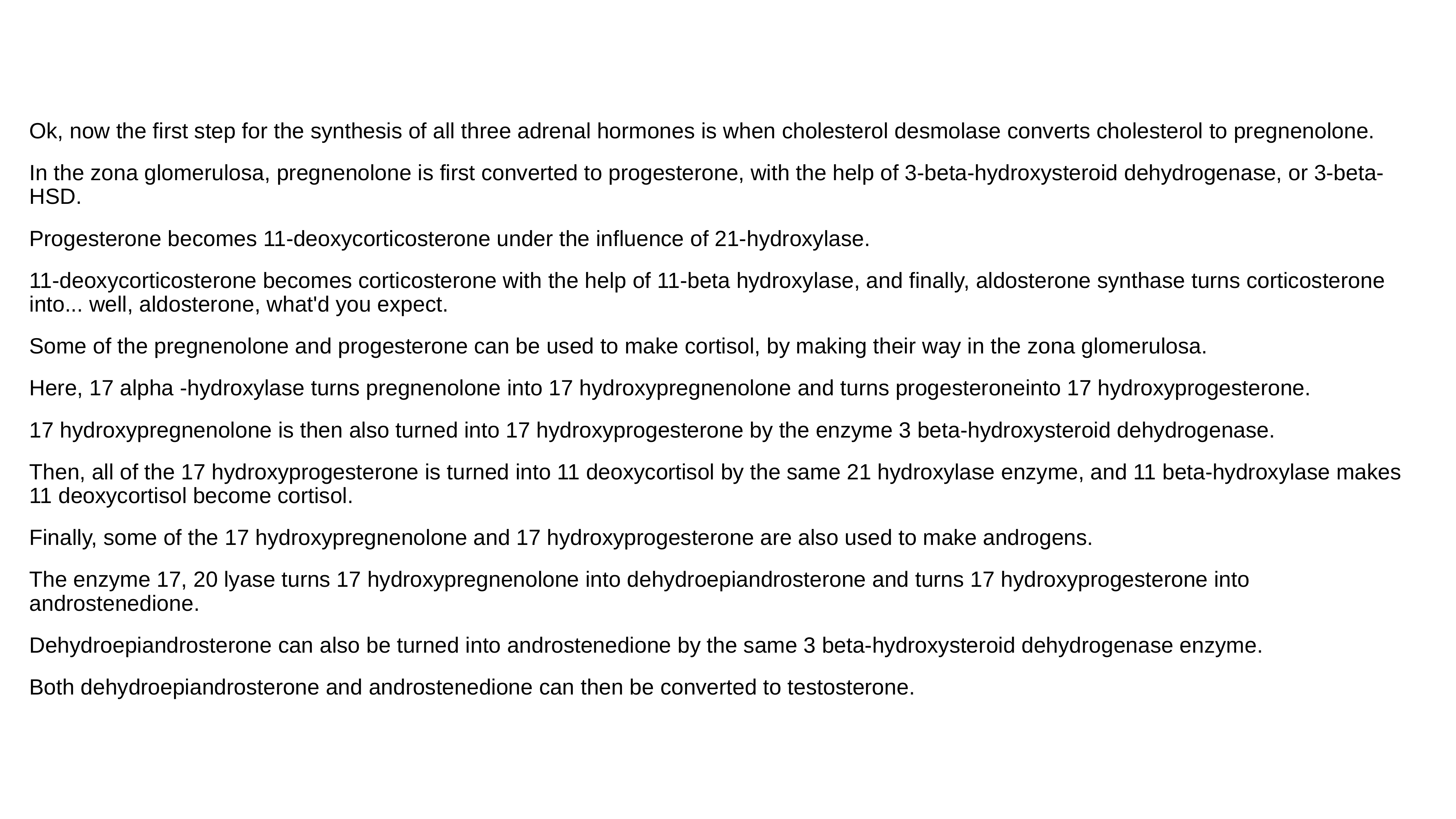

Ok, now the first step for the synthesis of all three adrenal hormones is when cholesterol desmolase converts cholesterol to pregnenolone.
In the zona glomerulosa, pregnenolone is first converted to progesterone, with the help of 3-beta-hydroxysteroid dehydrogenase, or 3-beta-HSD.
Progesterone becomes 11-deoxycorticosterone under the influence of 21-hydroxylase.
11-deoxycorticosterone becomes corticosterone with the help of 11-beta hydroxylase, and finally, aldosterone synthase turns corticosterone into... well, aldosterone, what'd you expect.
Some of the pregnenolone and progesterone can be used to make cortisol, by making their way in the zona glomerulosa.
Here, 17 alpha -hydroxylase turns pregnenolone into 17 hydroxypregnenolone and turns progesteroneinto 17 hydroxyprogesterone.
17 hydroxypregnenolone is then also turned into 17 hydroxyprogesterone by the enzyme 3 beta-hydroxysteroid dehydrogenase.
Then, all of the 17 hydroxyprogesterone is turned into 11 deoxycortisol by the same 21 hydroxylase enzyme, and 11 beta-hydroxylase makes 11 deoxycortisol become cortisol.
Finally, some of the 17 hydroxypregnenolone and 17 hydroxyprogesterone are also used to make androgens.
The enzyme 17, 20 lyase turns 17 hydroxypregnenolone into dehydroepiandrosterone and turns 17 hydroxyprogesterone into androstenedione.
Dehydroepiandrosterone can also be turned into androstenedione by the same 3 beta-hydroxysteroid dehydrogenase enzyme.
Both dehydroepiandrosterone and androstenedione can then be converted to testosterone.